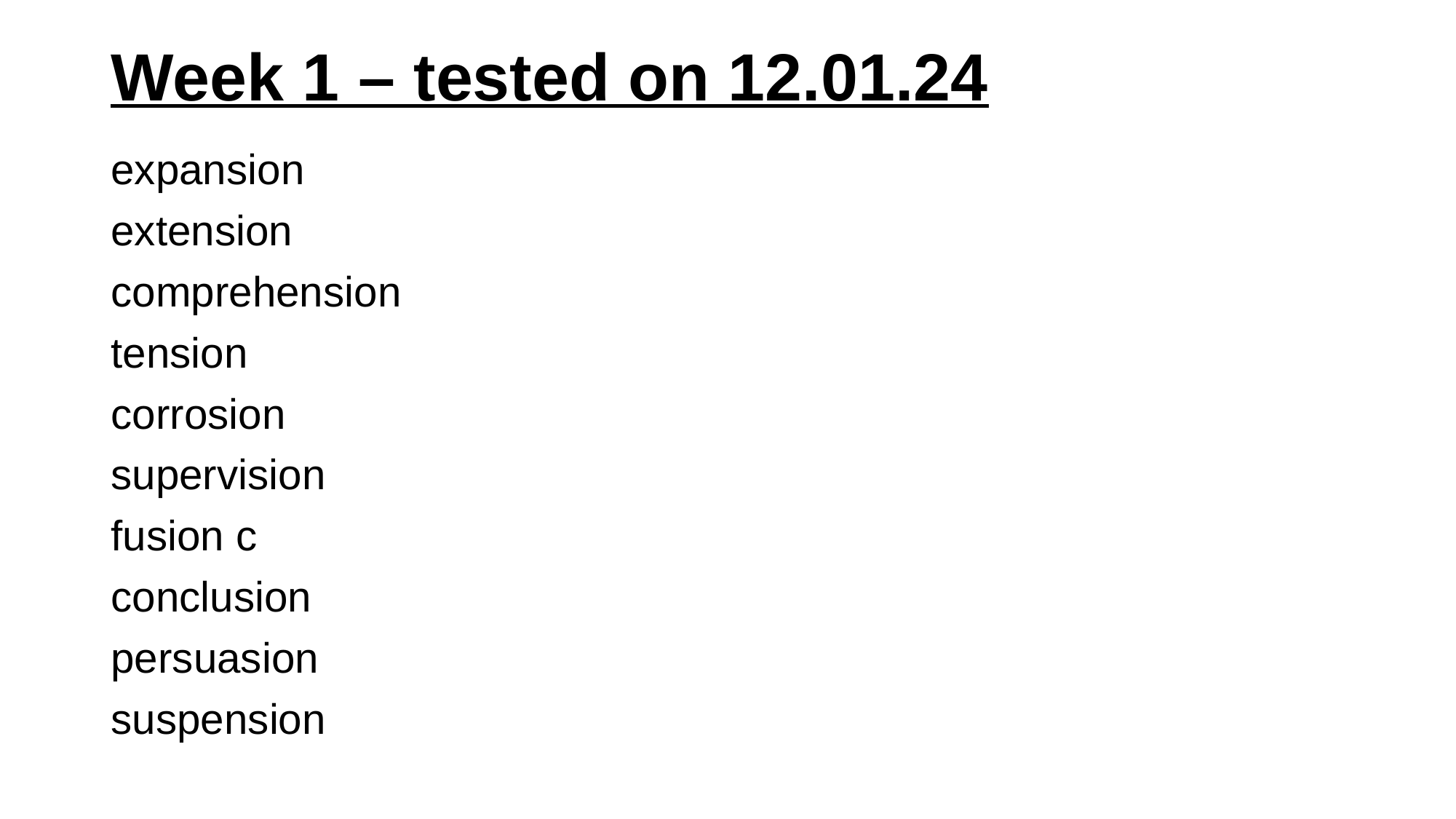

# Week 1 – tested on 12.01.24
expansion
extension
comprehension
tension
corrosion
supervision
fusion c
conclusion
persuasion
suspension